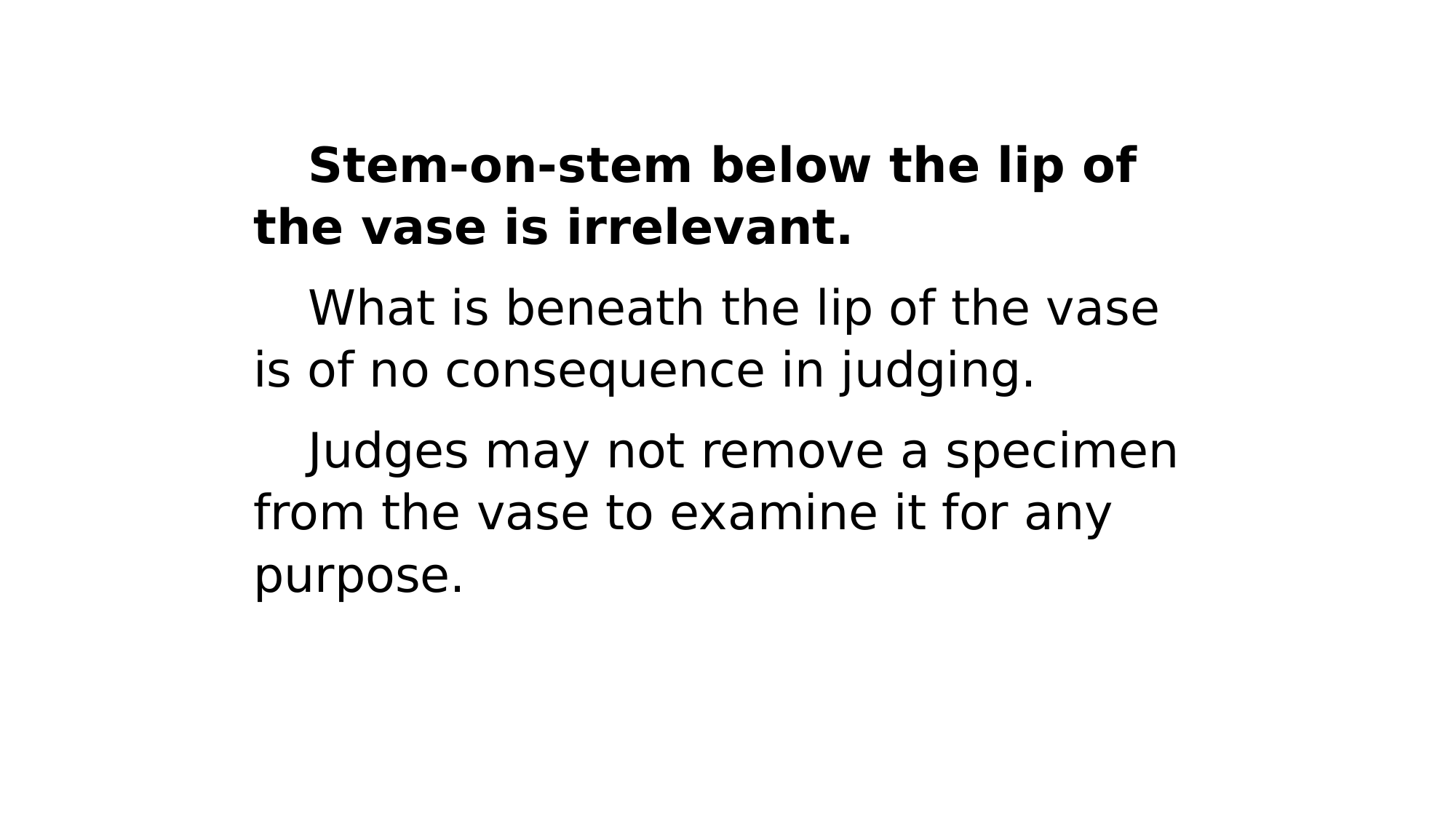

Stem-on-stem below the lip of the vase is irrelevant.
What is beneath the lip of the vase is of no consequence in judging.
Judges may not remove a specimen from the vase to examine it for any purpose.